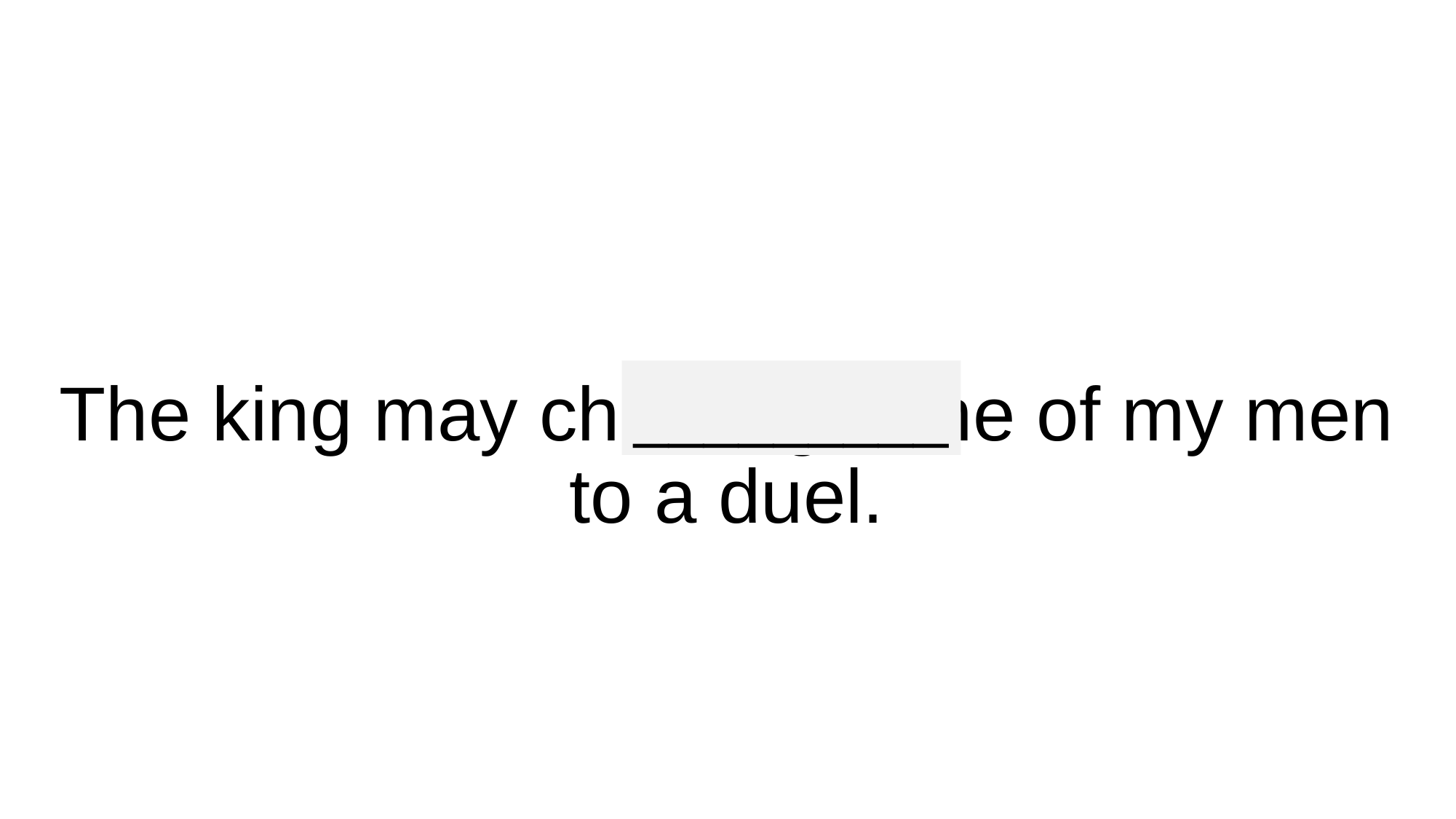

_________
# The king may challenge one of my men to a duel.